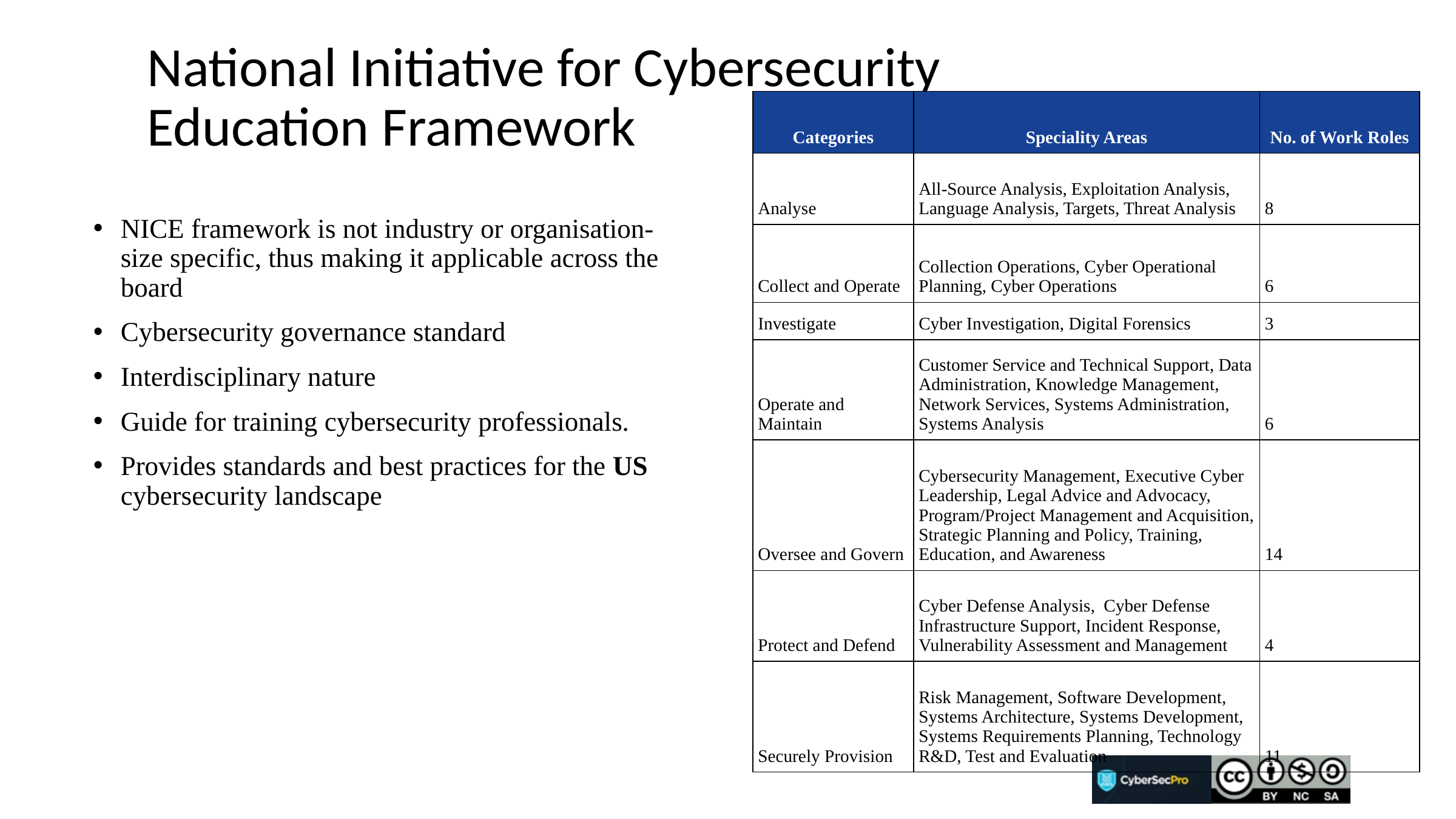

# National Initiative for Cybersecurity Education Framework

| Categories | Speciality Areas | No. of Work Roles |
| --- | --- | --- |
| Analyse | All-Source Analysis, Exploitation Analysis, Language Analysis, Targets, Threat Analysis | 8 |
| Collect and Operate | Collection Operations, Cyber Operational Planning, Cyber Operations | 6 |
| Investigate | Cyber Investigation, Digital Forensics | 3 |
| Operate and Maintain | Customer Service and Technical Support, Data Administration, Knowledge Management, Network Services, Systems Administration, Systems Analysis | 6 |
| Oversee and Govern | Cybersecurity Management, Executive Cyber Leadership, Legal Advice and Advocacy, Program/Project Management and Acquisition, Strategic Planning and Policy, Training, Education, and Awareness | 14 |
| Protect and Defend | Cyber Defense Analysis,  Cyber Defense Infrastructure Support, Incident Response, Vulnerability Assessment and Management | 4 |
| Securely Provision | Risk Management, Software Development, Systems Architecture, Systems Development, Systems Requirements Planning, Technology R&D, Test and Evaluation | 11 |
NICE framework is not industry or organisation-size specific, thus making it applicable across the board
Cybersecurity governance standard
Interdisciplinary nature
Guide for training cybersecurity professionals.
Provides standards and best practices for the US cybersecurity landscape